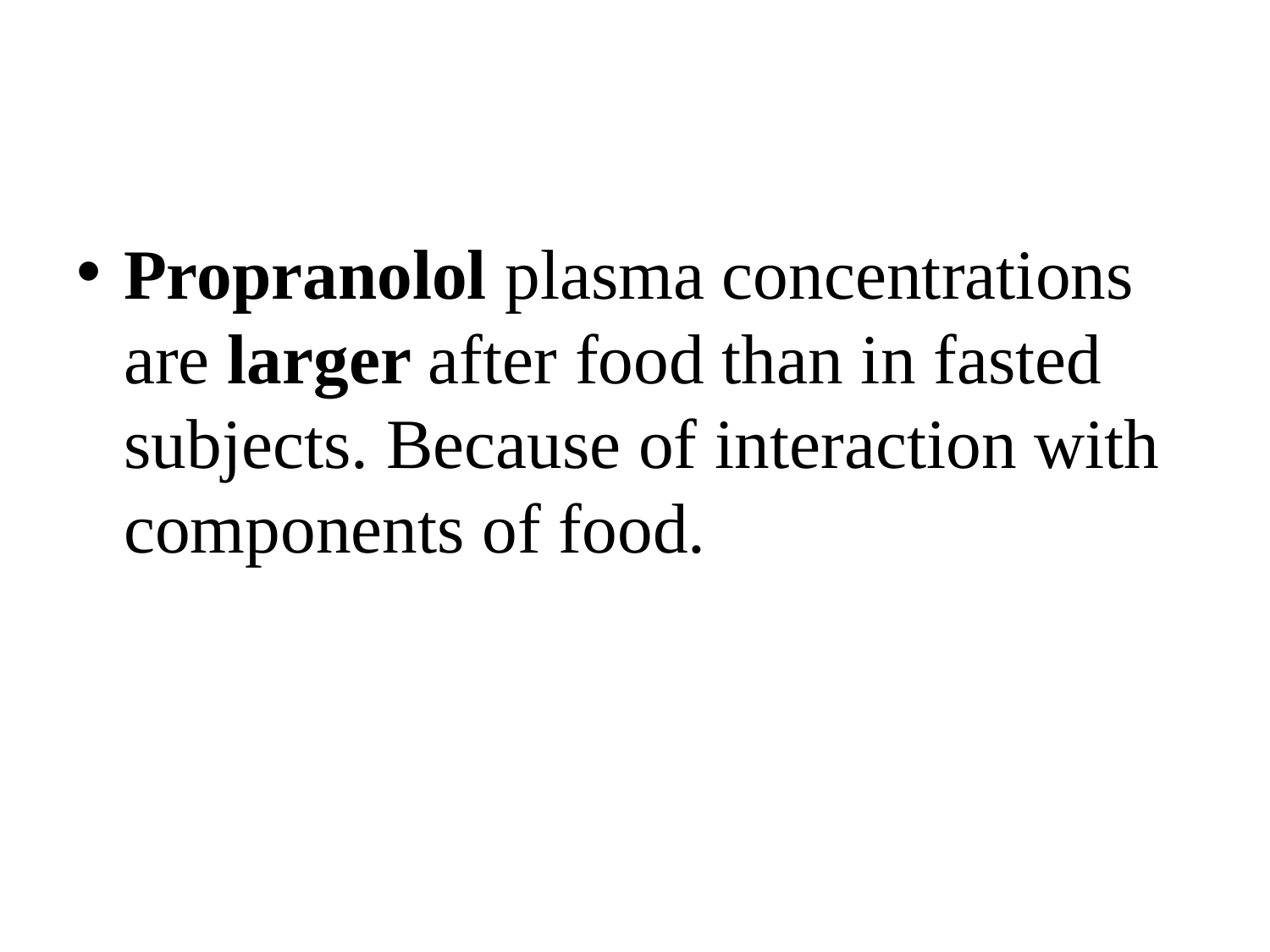

Propranolol plasma concentrations are larger after food than in fasted subjects. Because of interaction with components of food.